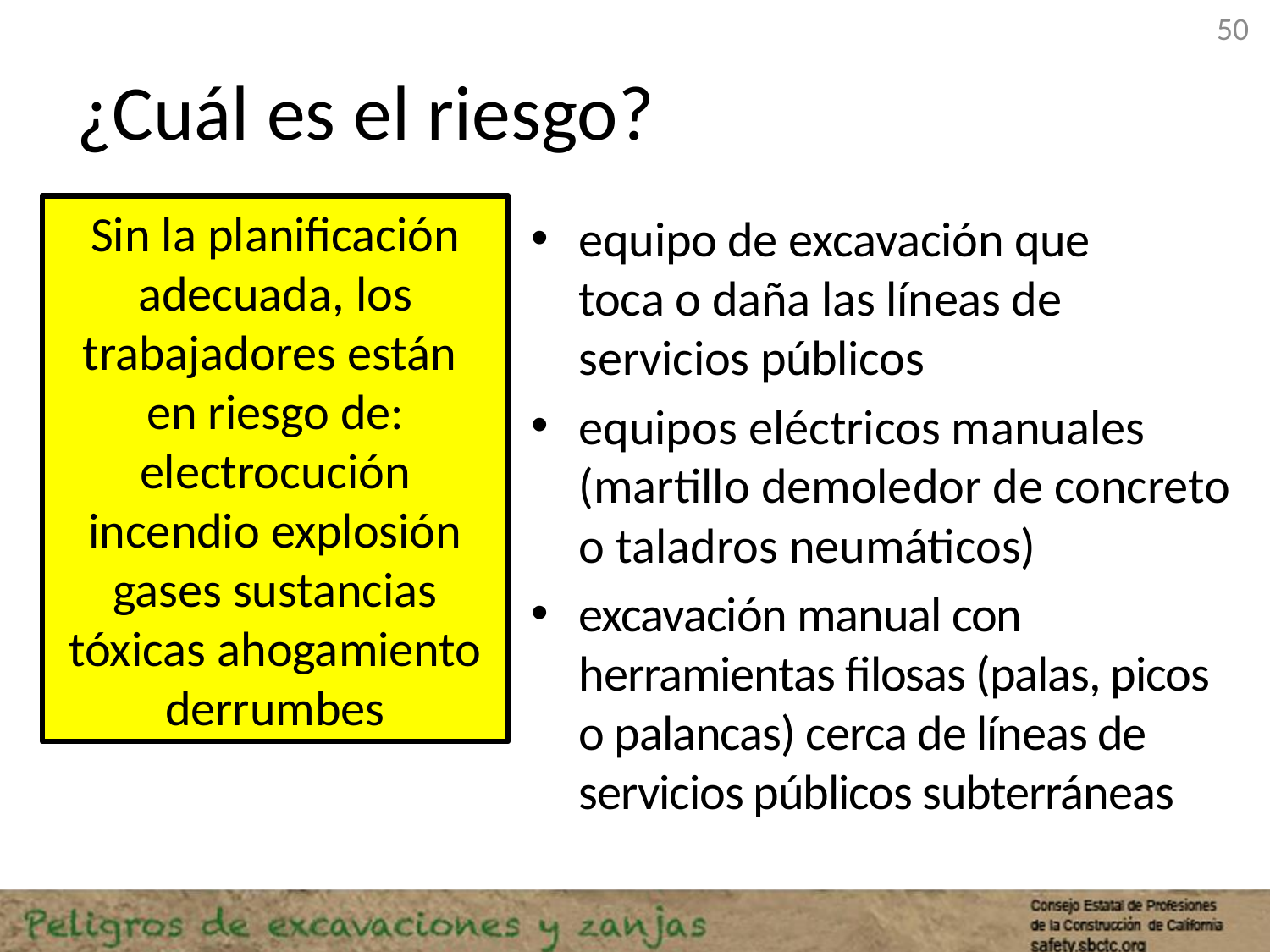

50
# ¿Cuál es el riesgo?
Sin la planificación adecuada, los trabajadores están
en riesgo de: electrocución incendio explosión gases sustancias tóxicas ahogamiento
derrumbes
equipo de excavación que
toca o daña las líneas de servicios públicos
equipos eléctricos manuales (martillo demoledor de concreto o taladros neumáticos)
excavación manual con herramientas filosas (palas, picos o palancas) cerca de líneas de servicios públicos subterráneas